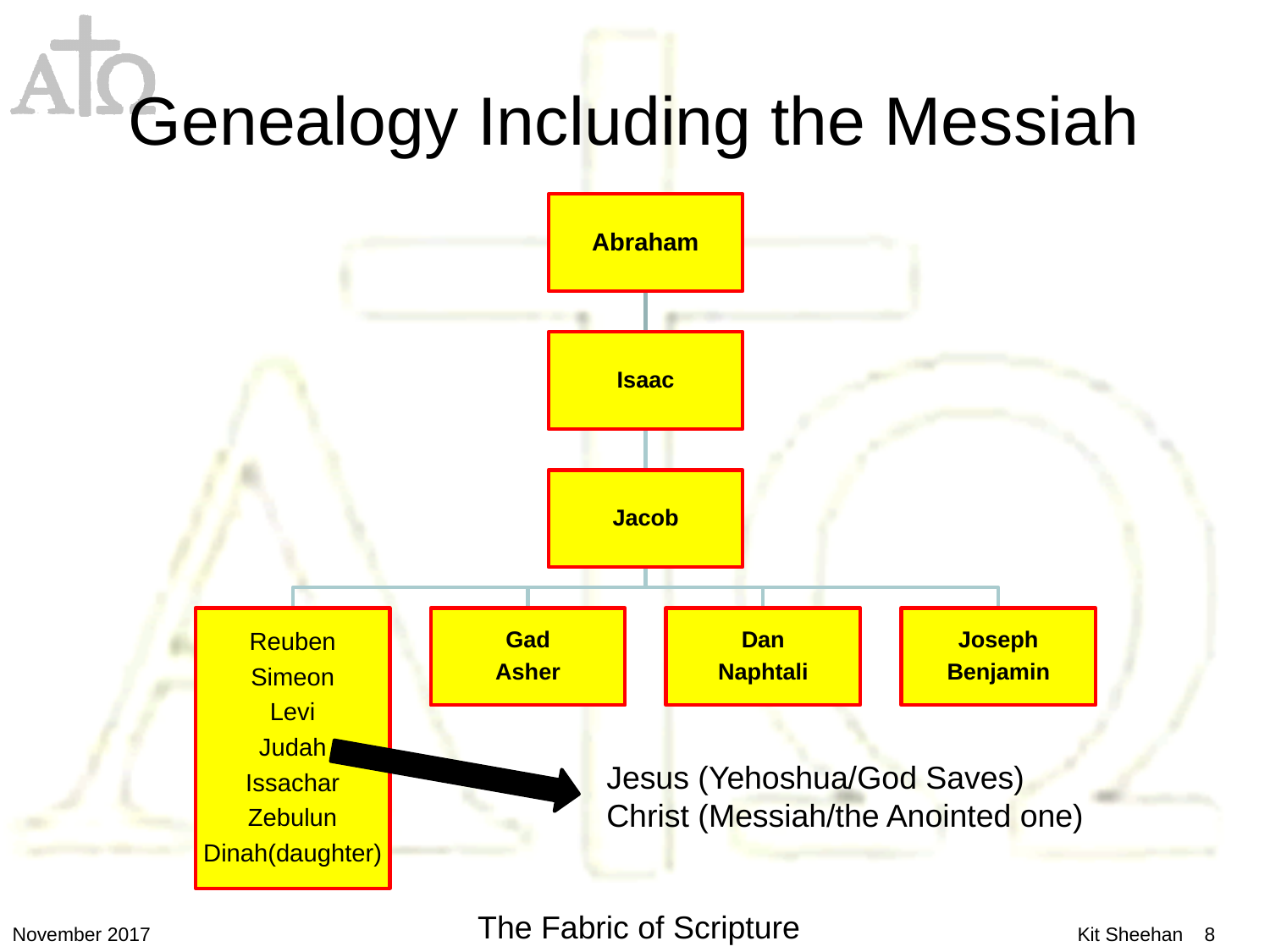

# Genealogy Including the Messiah
Abraham
Isaac
Jacob
Joseph
Benjamin
Dan
Naphtali
Gad
Asher
Reuben
Simeon
Levi
Judah
Issachar
Zebulun
Dinah(daughter)
Jesus (Yehoshua/God Saves)
Christ (Messiah/the Anointed one)